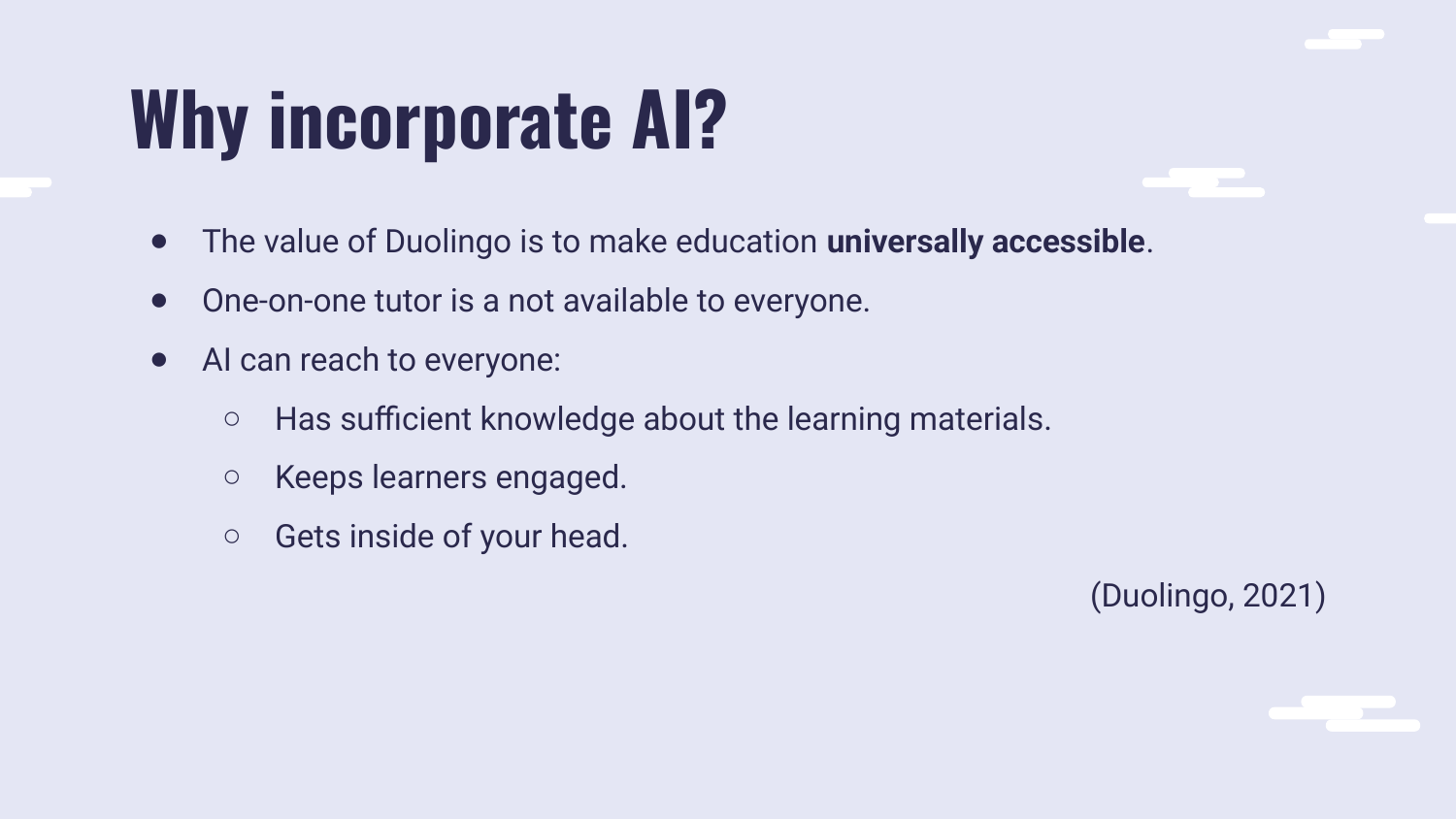

# Why incorporate AI?
The value of Duolingo is to make education universally accessible.
One-on-one tutor is a not available to everyone.
AI can reach to everyone:
Has sufficient knowledge about the learning materials.
Keeps learners engaged.
Gets inside of your head.
(Duolingo, 2021)